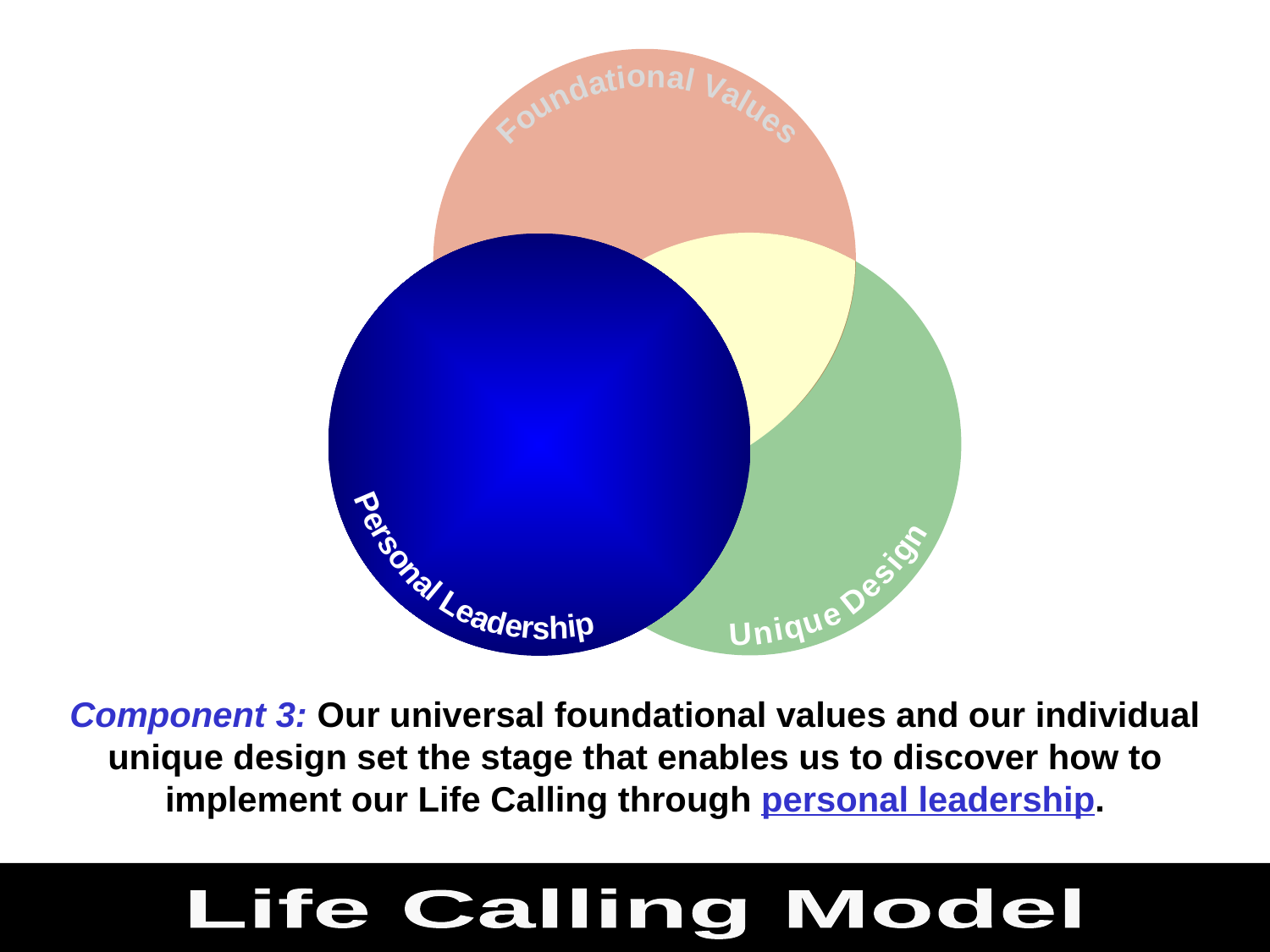

o
n
i
a
t
l
a
V
d
a
n
l
u
u
o
e
F
s

P
e
r
s
o
n
a
l

L
e
a
d
p
e
i
r
h
s
P
e
r
s
o
n
a
l
M
i
s
s
i
n
o
n
g
i
s
e
D
e
u
q
i
n
U
Component 3: Our universal foundational values and our individual unique design set the stage that enables us to discover how to implement our Life Calling through personal leadership.

Life Calling Model
B